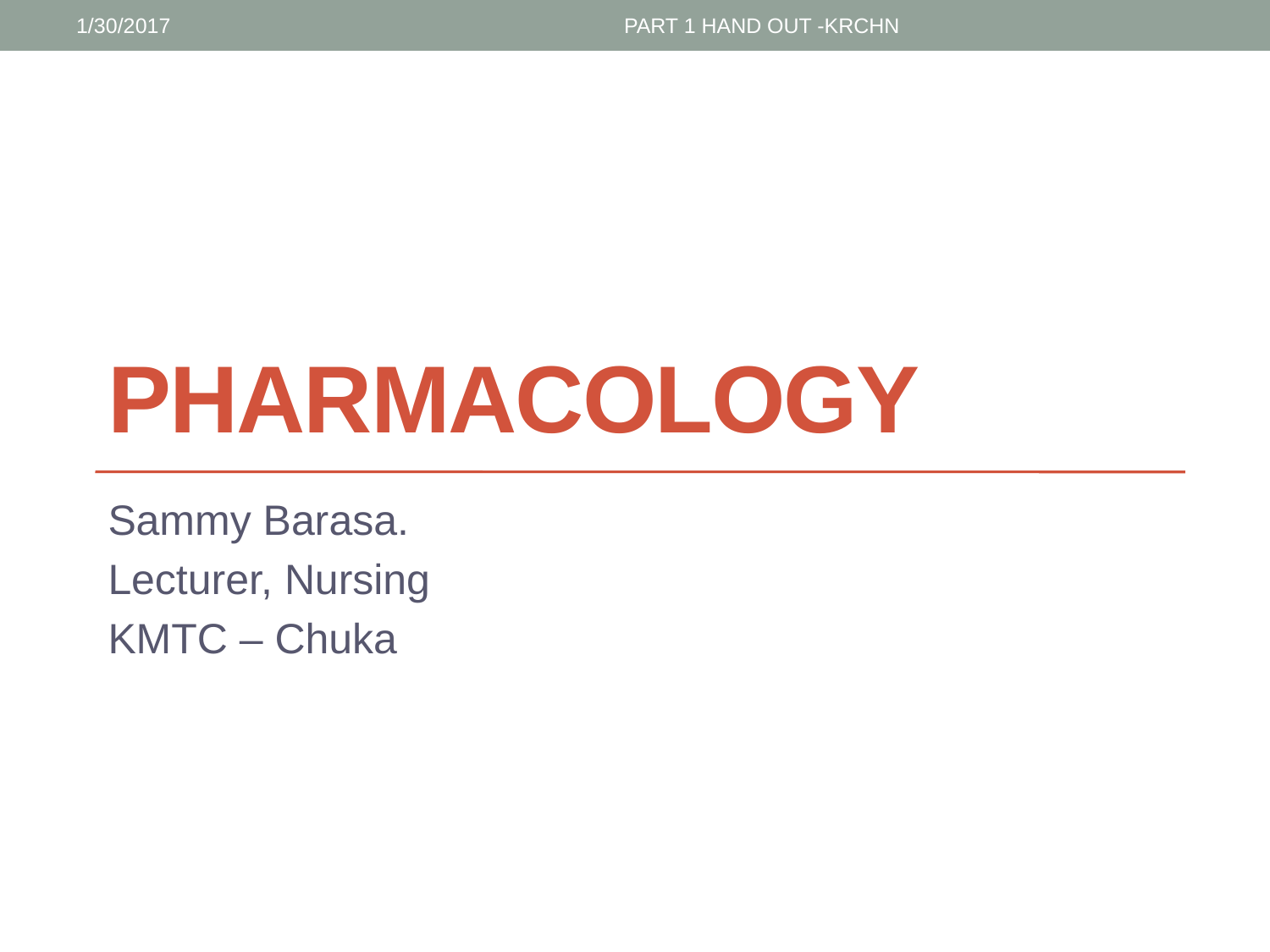

1/30/2017
PART 1 HAND OUT -KRCHN
# PHARMACOLOGY
Sammy Barasa.
Lecturer, Nursing
KMTC – Chuka